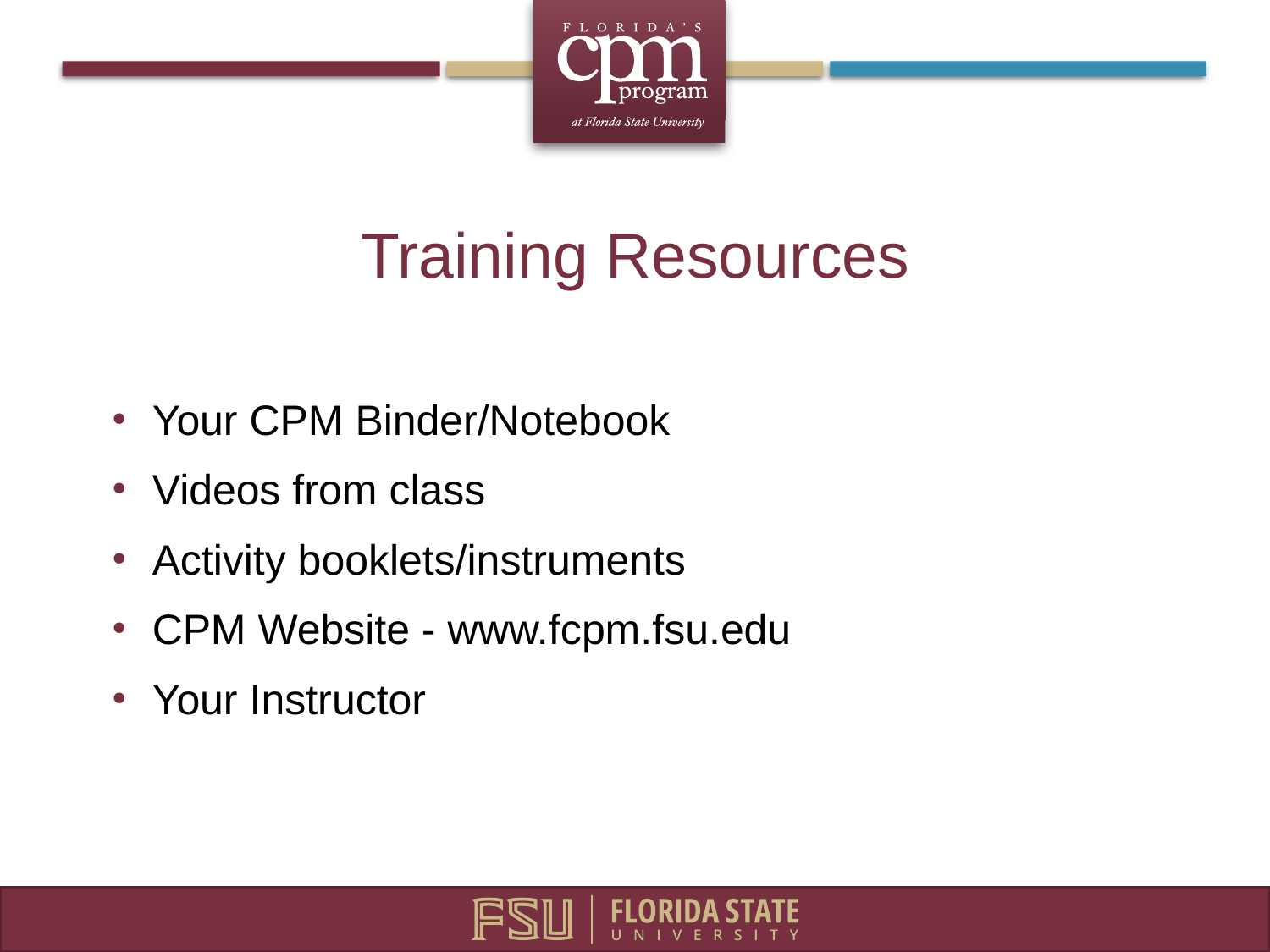

# Training Resources
Your CPM Binder/Notebook
Videos from class
Activity booklets/instruments
CPM Website - www.fcpm.fsu.edu
Your Instructor